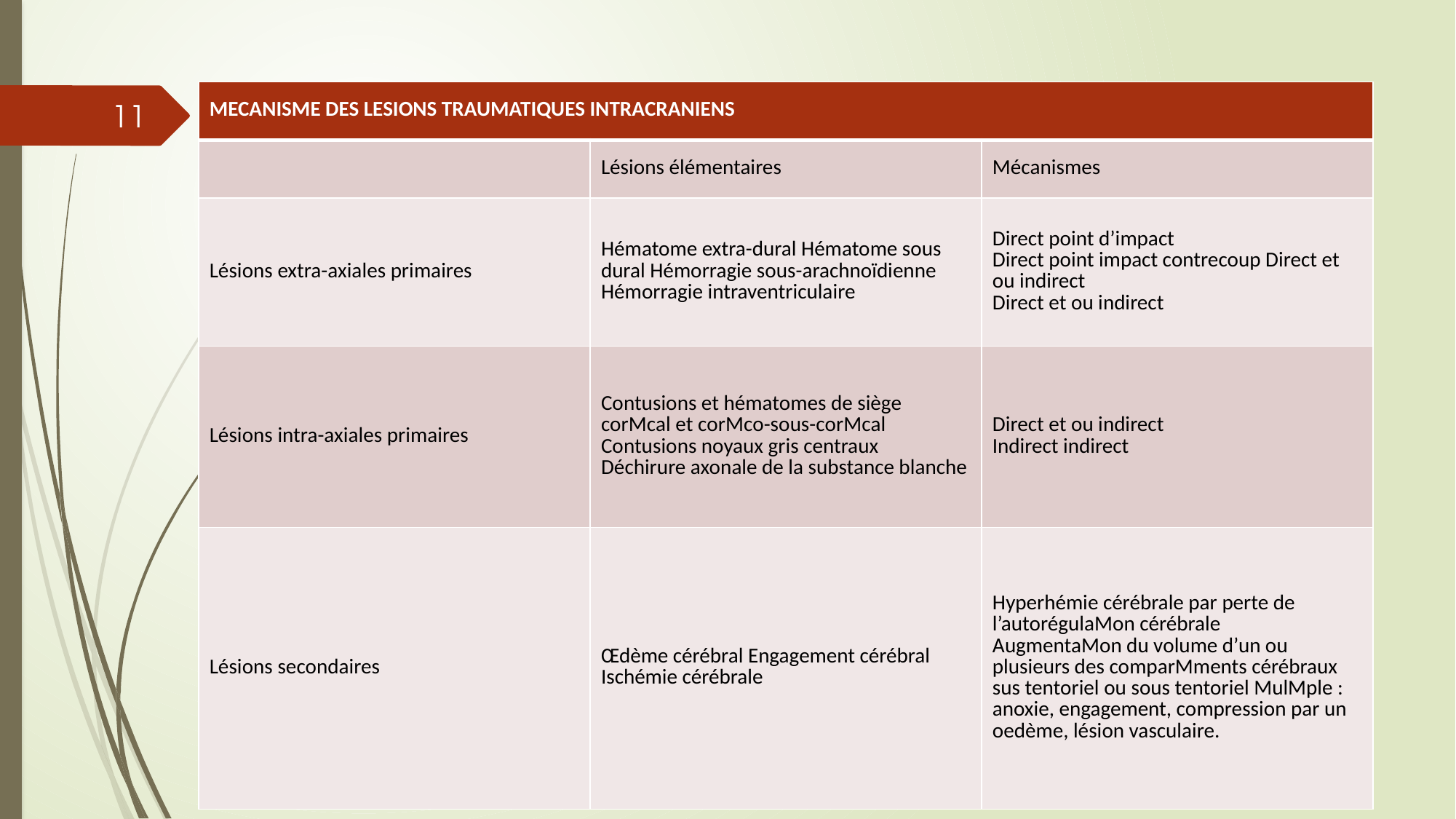

| MECANISME DES LESIONS TRAUMATIQUES INTRACRANIENS |  |  |
| --- | --- | --- |
|  | Lésions élémentaires | Mécanismes |
| Lésions extra-axiales primaires | Hématome extra-dural Hématome sous dural Hémorragie sous-arachnoïdienne Hémorragie intraventriculaire | Direct point d’impact Direct point impact contrecoup Direct et ou indirect Direct et ou indirect |
| Lésions intra-axiales primaires | Contusions et hématomes de siège corMcal et corMco-sous-corMcal Contusions noyaux gris centraux Déchirure axonale de la substance blanche | Direct et ou indirect Indirect indirect |
| Lésions secondaires | Œdème cérébral Engagement cérébral Ischémie cérébrale | Hyperhémie cérébrale par perte de l’autorégulaMon cérébrale AugmentaMon du volume d’un ou plusieurs des comparMments cérébraux sus tentoriel ou sous tentoriel MulMple : anoxie, engagement, compression par un oedème, lésion vasculaire. |
11